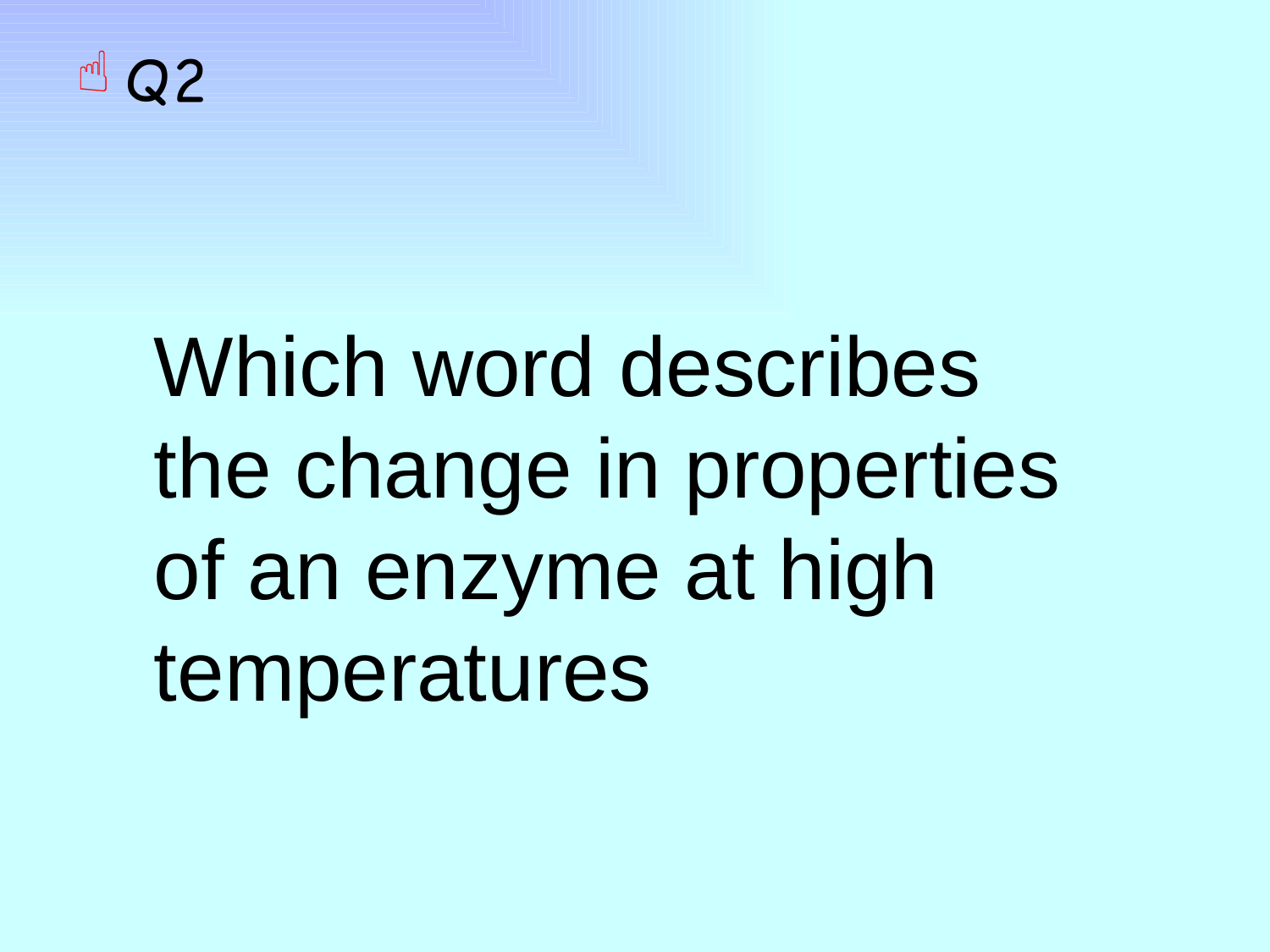

# Q2
Which word describes the change in properties of an enzyme at high temperatures